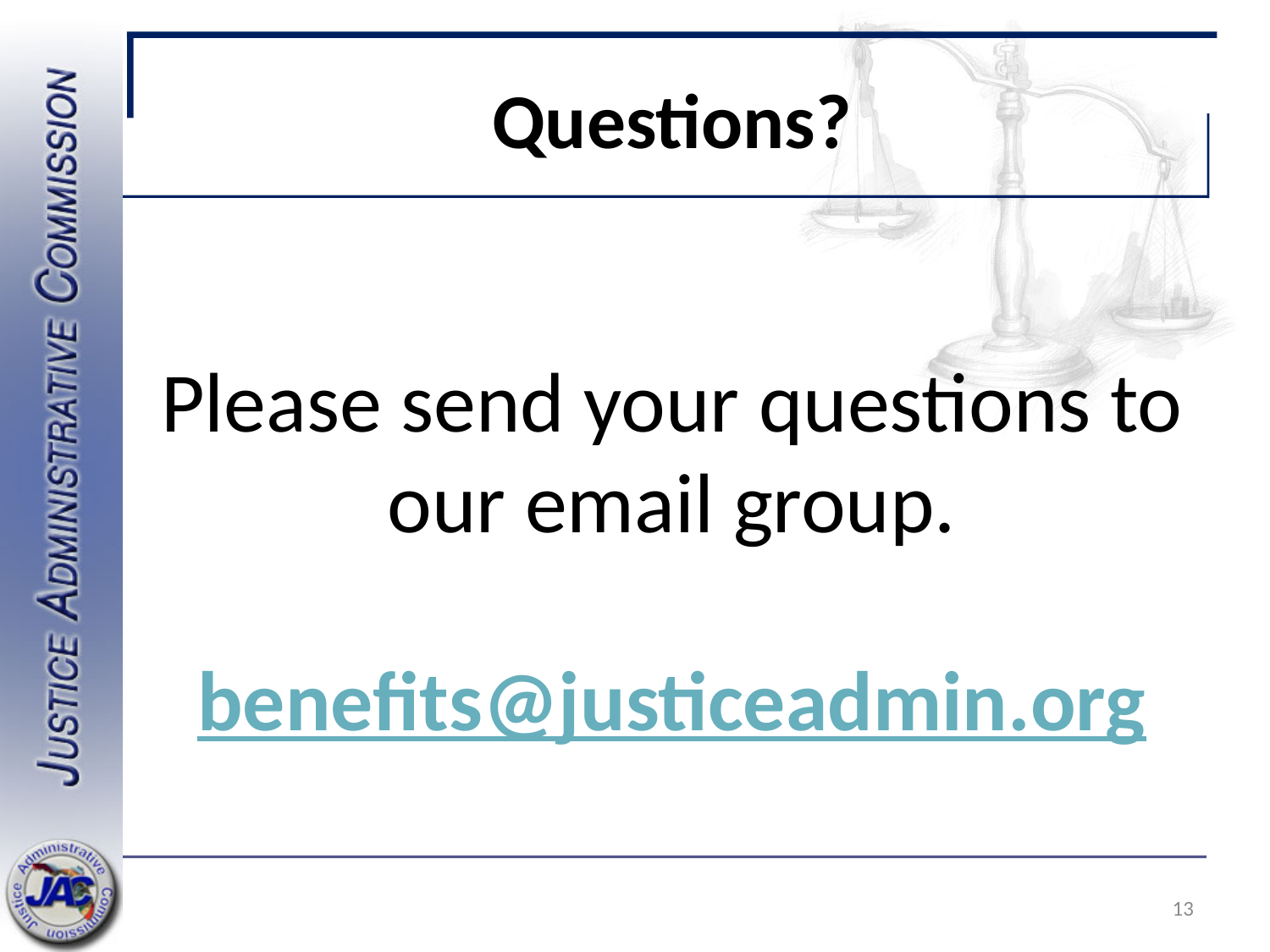

# Questions?

Please send your questions to our email group.

benefits@justiceadmin.org

13